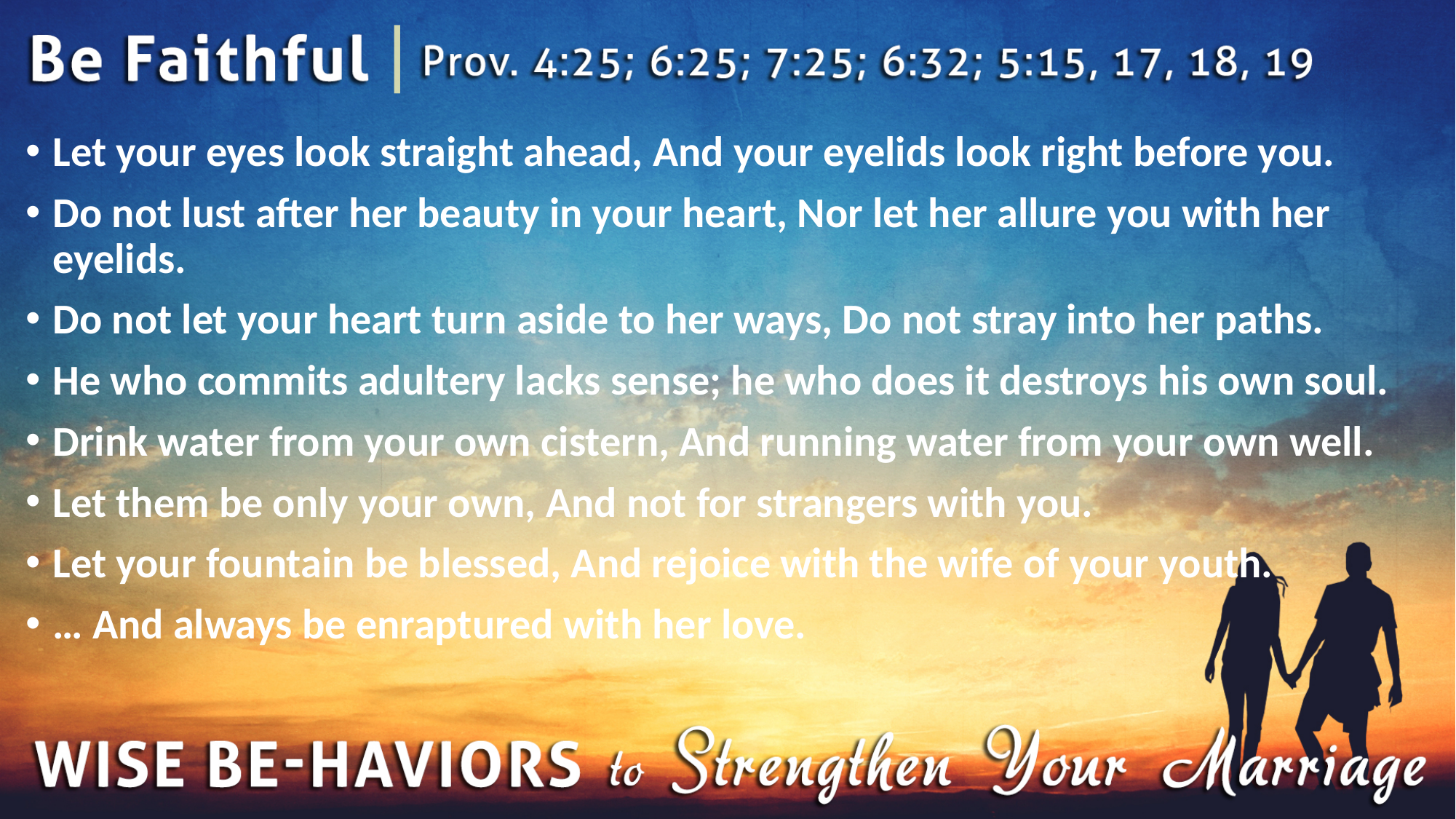

Let your eyes look straight ahead, And your eyelids look right before you.
Do not lust after her beauty in your heart, Nor let her allure you with her eyelids.
Do not let your heart turn aside to her ways, Do not stray into her paths.
He who commits adultery lacks sense; he who does it destroys his own soul.
Drink water from your own cistern, And running water from your own well.
Let them be only your own, And not for strangers with you.
Let your fountain be blessed, And rejoice with the wife of your youth.
… And always be enraptured with her love.